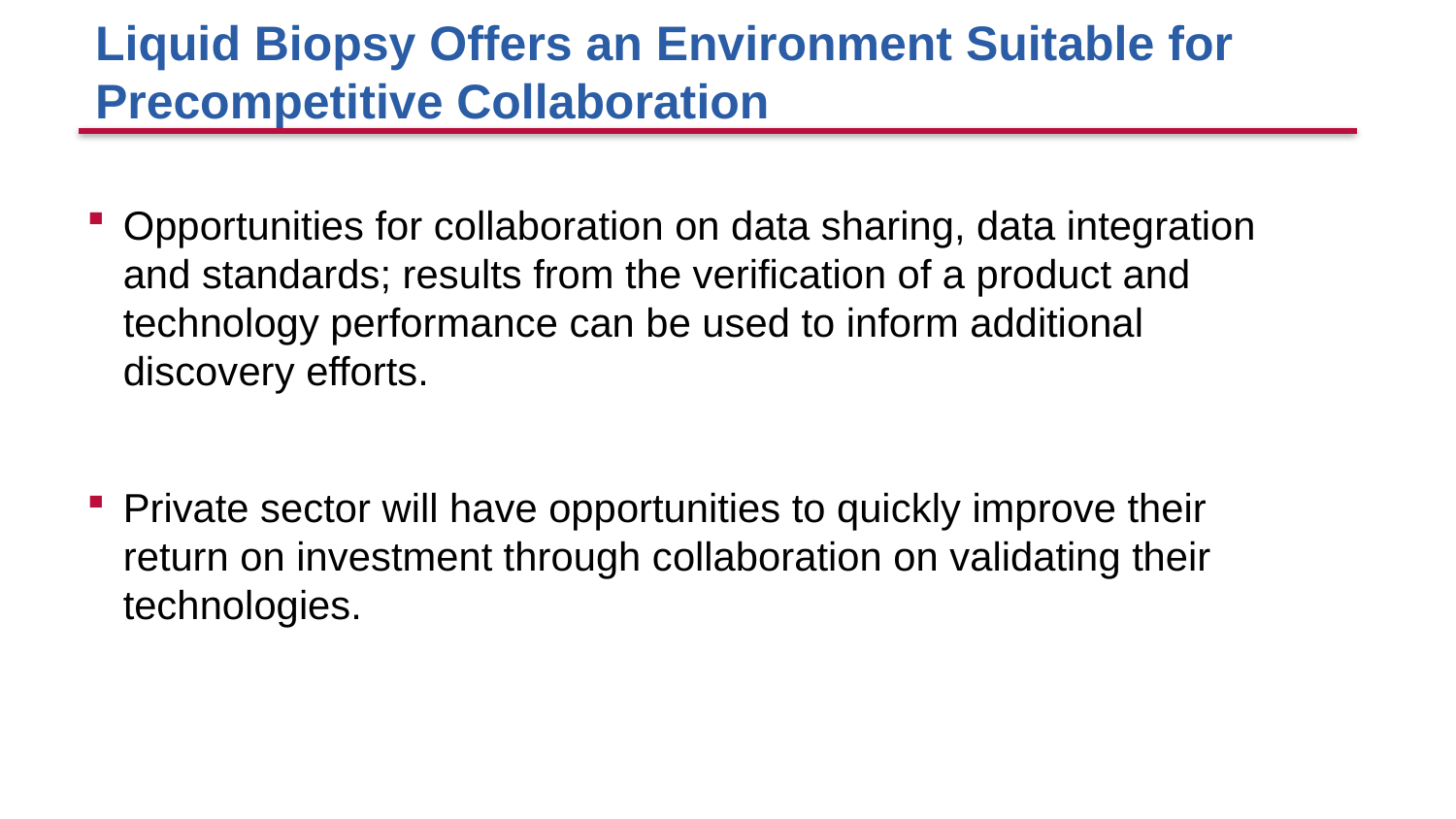

# Liquid Biopsy Offers an Environment Suitable for Precompetitive Collaboration

Opportunities for collaboration on data sharing, data integration and standards; results from the verification of a product and technology performance can be used to inform additional discovery efforts.

Private sector will have opportunities to quickly improve their return on investment through collaboration on validating their technologies.